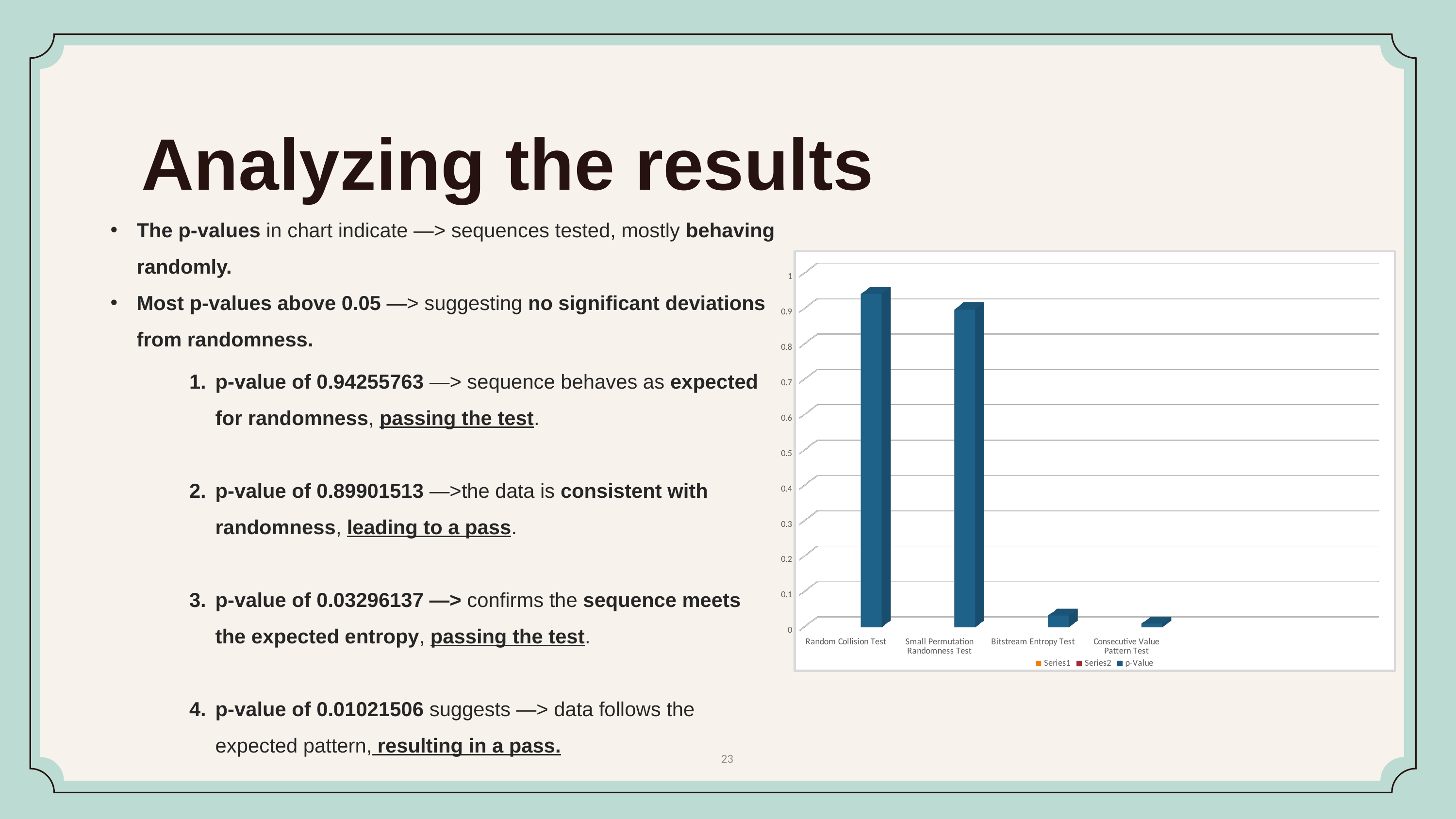

Analyzing the results
The p-values in chart indicate —> sequences tested, mostly behaving randomly.
Most p-values above 0.05 —> suggesting no significant deviations from randomness.

[unsupported chart]

p-value of 0.94255763 —> sequence behaves as expected for randomness, passing the test.

p-value of 0.89901513 —>the data is consistent with randomness, leading to a pass.

p-value of 0.03296137 —> confirms the sequence meets the expected entropy, passing the test.

p-value of 0.01021506 suggests —> data follows the expected pattern, resulting in a pass.

23